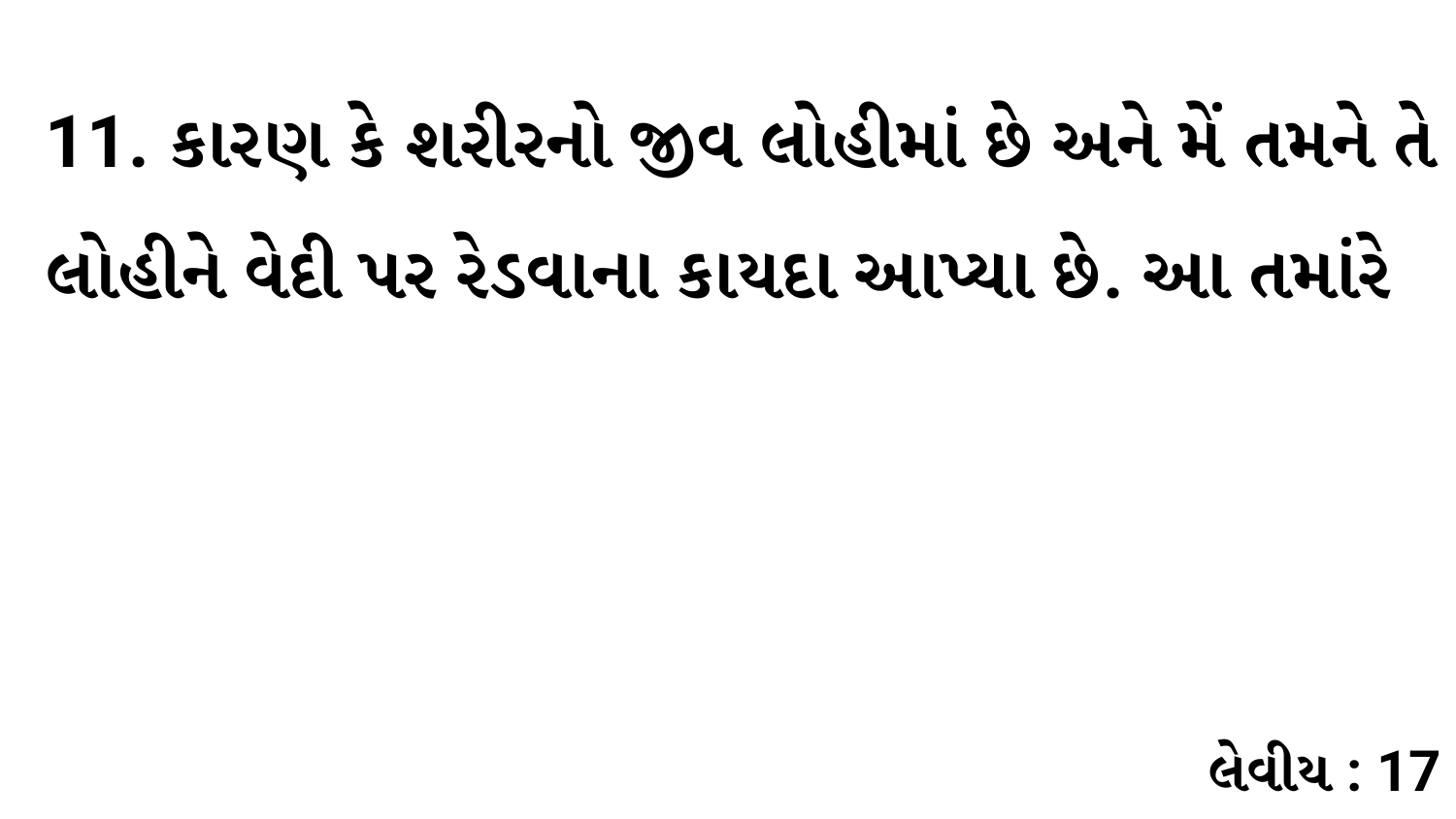

11. કારણ કે શરીરનો જીવ લોહીમાં છે અને મેં તમને તે લોહીને વેદી પર રેડવાના કાયદા આપ્યા છે. આ તમાંરે
લેવીય : 17